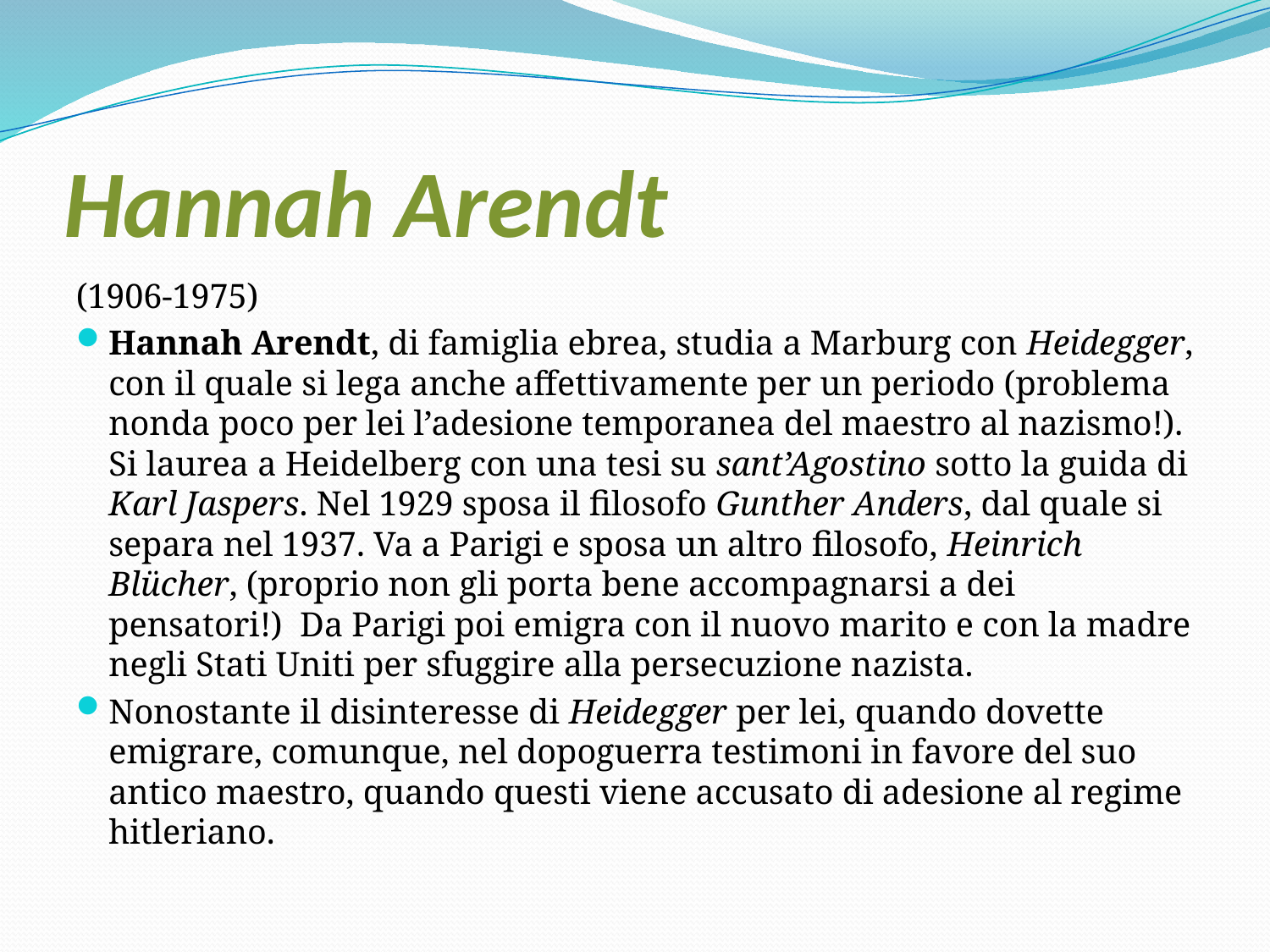

# Hannah Arendt
(1906-1975)
Hannah Arendt, di famiglia ebrea, studia a Marburg con Heidegger, con il quale si lega anche affettivamente per un periodo (problema nonda poco per lei l’adesione temporanea del maestro al nazismo!). Si laurea a Heidelberg con una tesi su sant’Agostino sotto la guida di Karl Jaspers. Nel 1929 sposa il filosofo Gunther Anders, dal quale si separa nel 1937. Va a Parigi e sposa un altro filosofo, Heinrich Blücher, (proprio non gli porta bene accompagnarsi a dei pensatori!)  Da Parigi poi emigra con il nuovo marito e con la madre negli Stati Uniti per sfuggire alla persecuzione nazista.
Nonostante il disinteresse di Heidegger per lei, quando dovette emigrare, comunque, nel dopoguerra testimoni in favore del suo antico maestro, quando questi viene accusato di adesione al regime hitleriano.